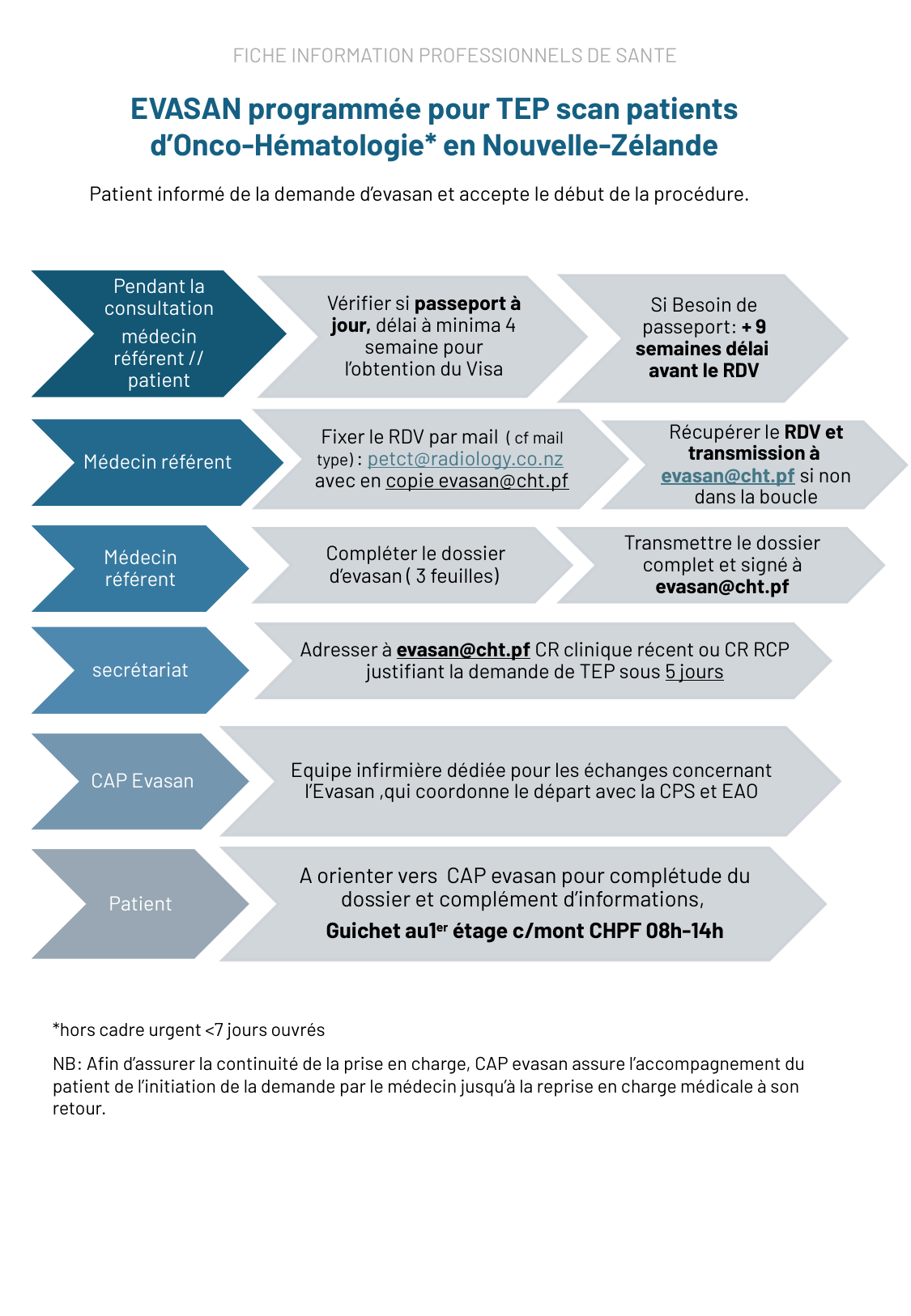

FICHE INFORMATION PROFESSIONNELS DE SANTE
EVASAN programmée pour TEP scan patients d’Onco-Hématologie* en Nouvelle-Zélande
Patient informé de la demande d’evasan et accepte le début de la procédure.
Pendant la consultation
médecin référent // patient
Vérifier si passeport à jour, délai à minima 4 semaine pour l’obtention du Visa
Si Besoin de passeport: + 9 semaines délai  avant le RDV
Médecin référent
Fixer le RDV par mail  ( cf mail type) : petct@radiology.co.nz  avec en copie evasan@cht.pf
Récupérer le RDV et transmission à evasan@cht.pf si non dans la boucle
Médecin référent
 Compléter le dossier d’evasan ( 3 feuilles)
Transmettre le dossier complet et signé à evasan@cht.pf
secrétariat
Adresser à evasan@cht.pf CR clinique récent ou CR RCP justifiant la demande de TEP sous 5 jours
 CAP Evasan
Equipe infirmière dédiée pour les échanges concernant l’Evasan ,qui coordonne le départ avec la CPS et EAO
Patient
A orienter vers  CAP evasan pour complétude du dossier et complément d’informations,
Guichet au1er étage c/mont CHPF 08h-14h
*hors cadre urgent <7 jours ouvrés
NB: Afin d’assurer la continuité de la prise en charge, CAP evasan assure l’accompagnement du patient de l’initiation de la demande par le médecin jusqu’à la reprise en charge médicale à son retour.